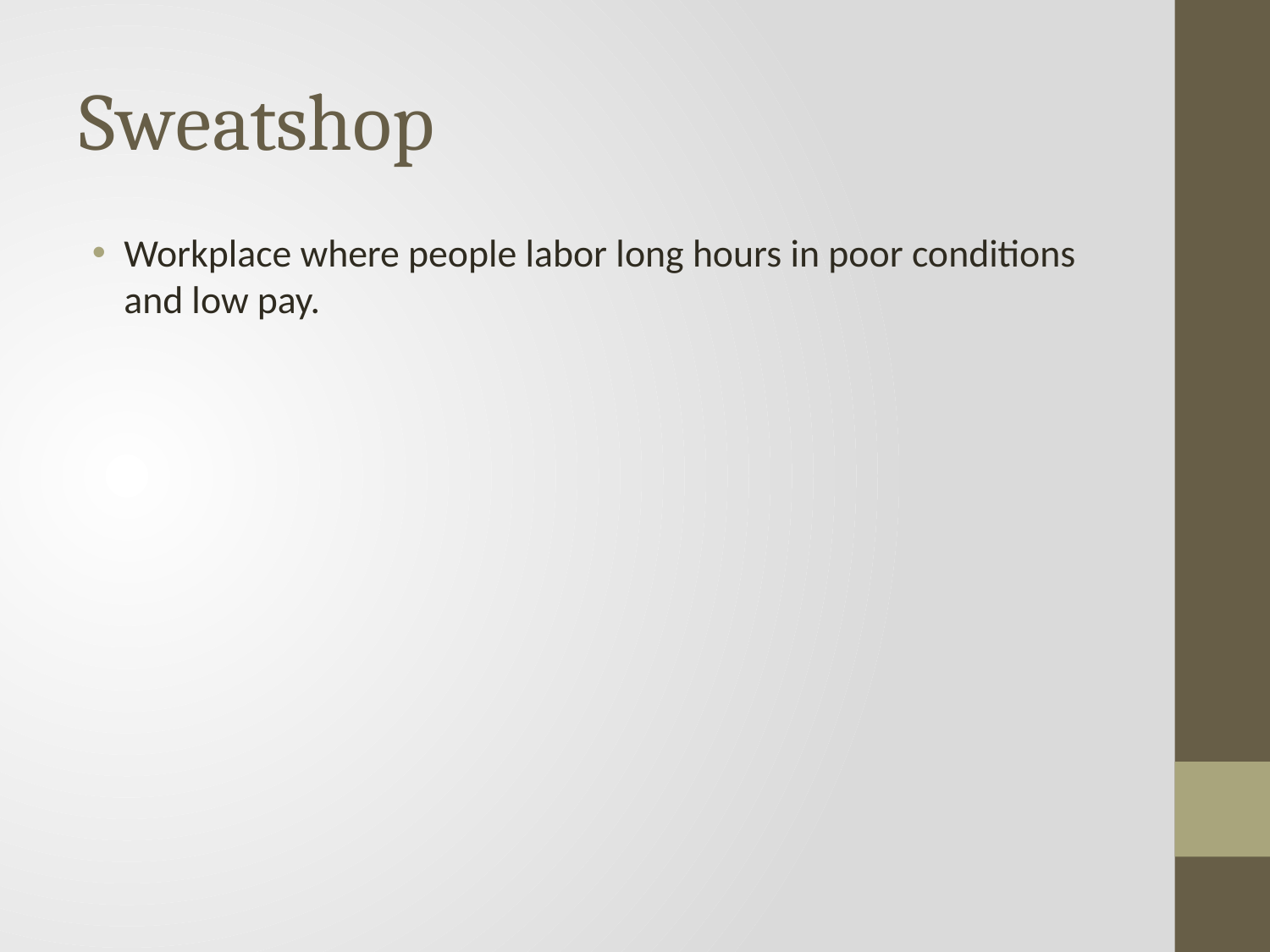

# Sweatshop
Workplace where people labor long hours in poor conditions and low pay.